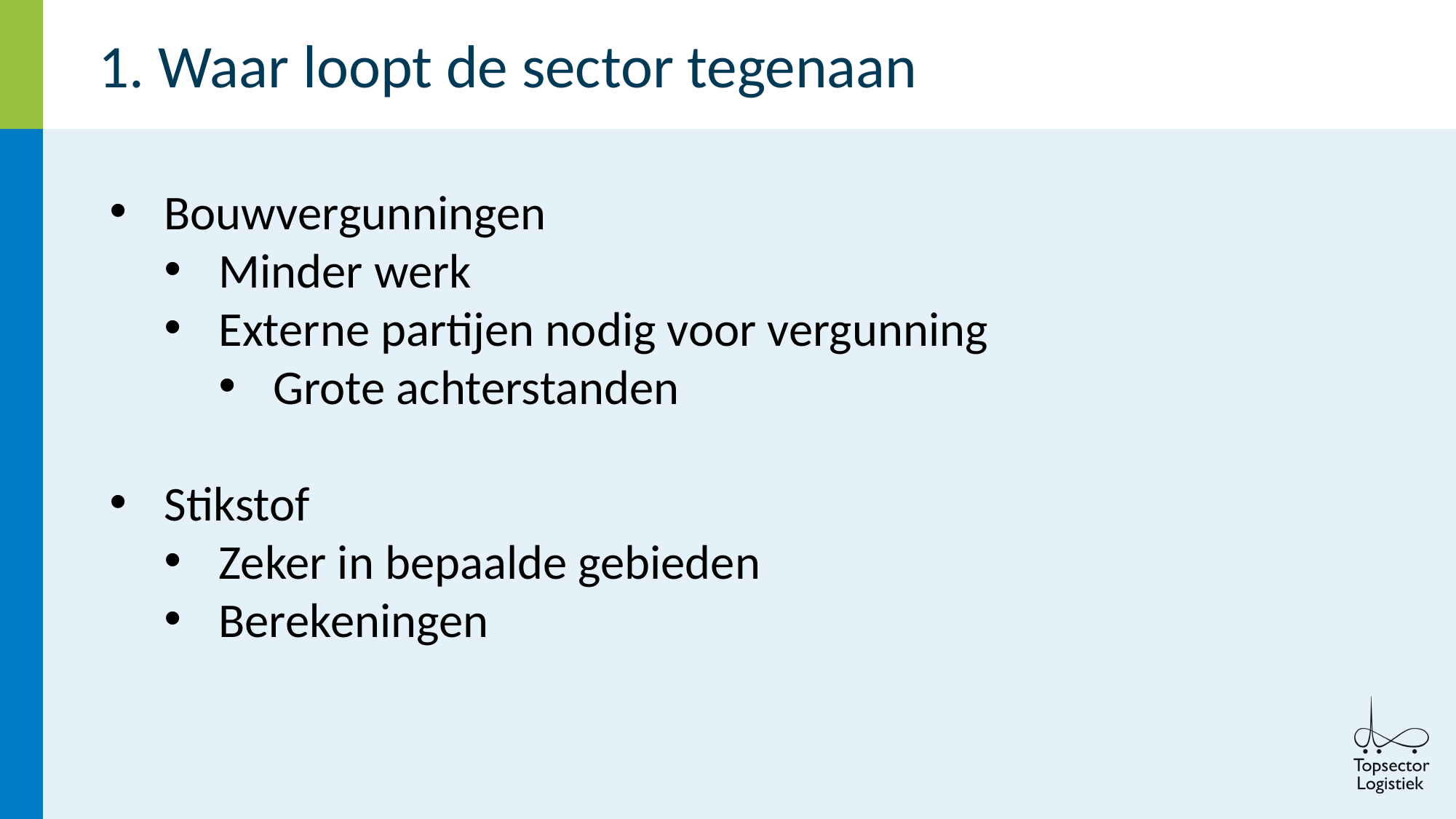

# 1. Waar loopt de sector tegenaan
Bouwvergunningen
Minder werk
Externe partijen nodig voor vergunning
Grote achterstanden

Stikstof
Zeker in bepaalde gebieden
Berekeningen